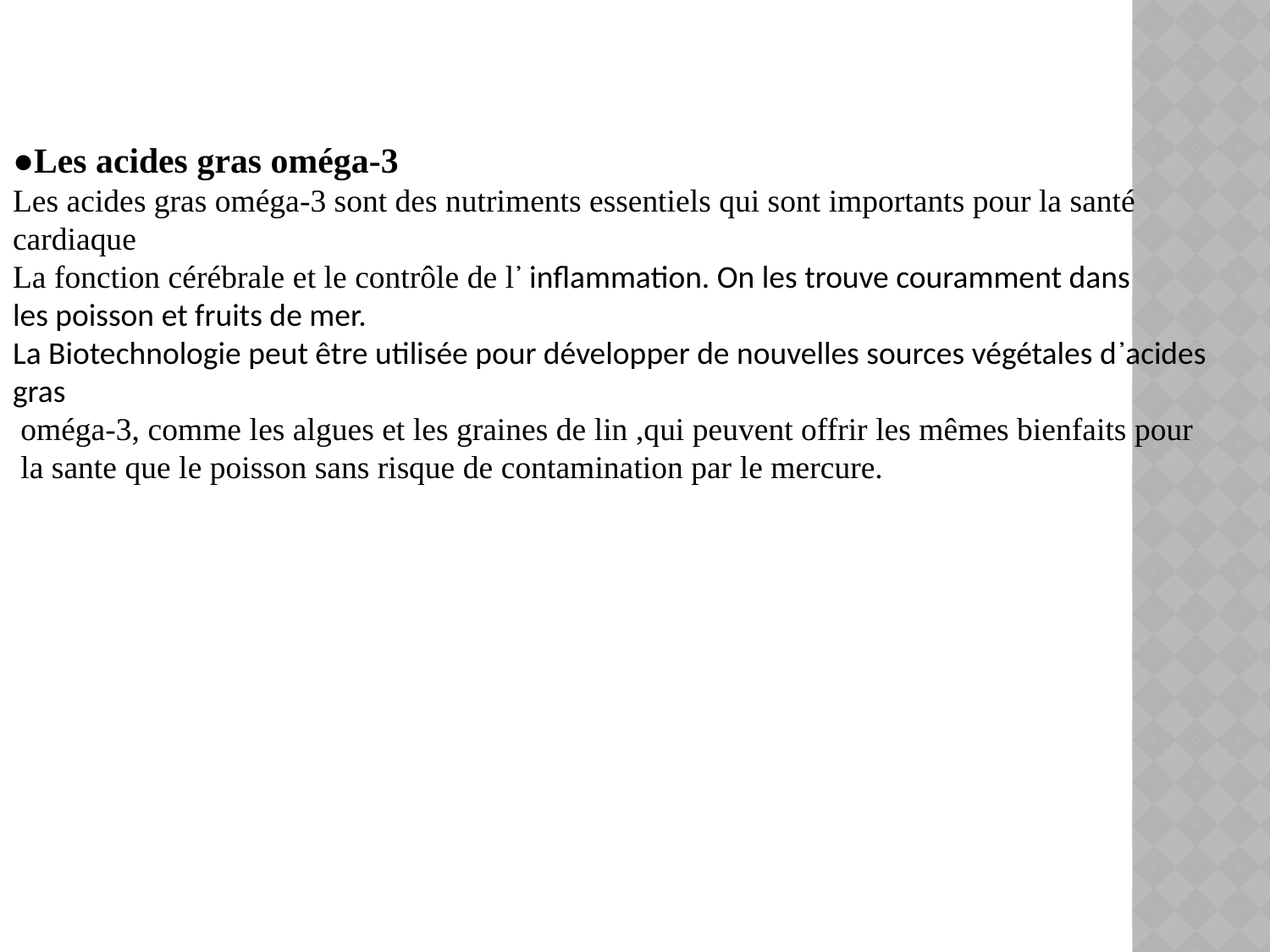

●Les acides gras oméga-3
Les acides gras oméga-3 sont des nutriments essentiels qui sont importants pour la santé cardiaque
La fonction cérébrale et le contrôle de l᾿ inflammation. On les trouve couramment dans
les poisson et fruits de mer.
La Biotechnologie peut être utilisée pour développer de nouvelles sources végétales d᾿acides gras
 oméga-3, comme les algues et les graines de lin ,qui peuvent offrir les mêmes bienfaits pour
 la sante que le poisson sans risque de contamination par le mercure.